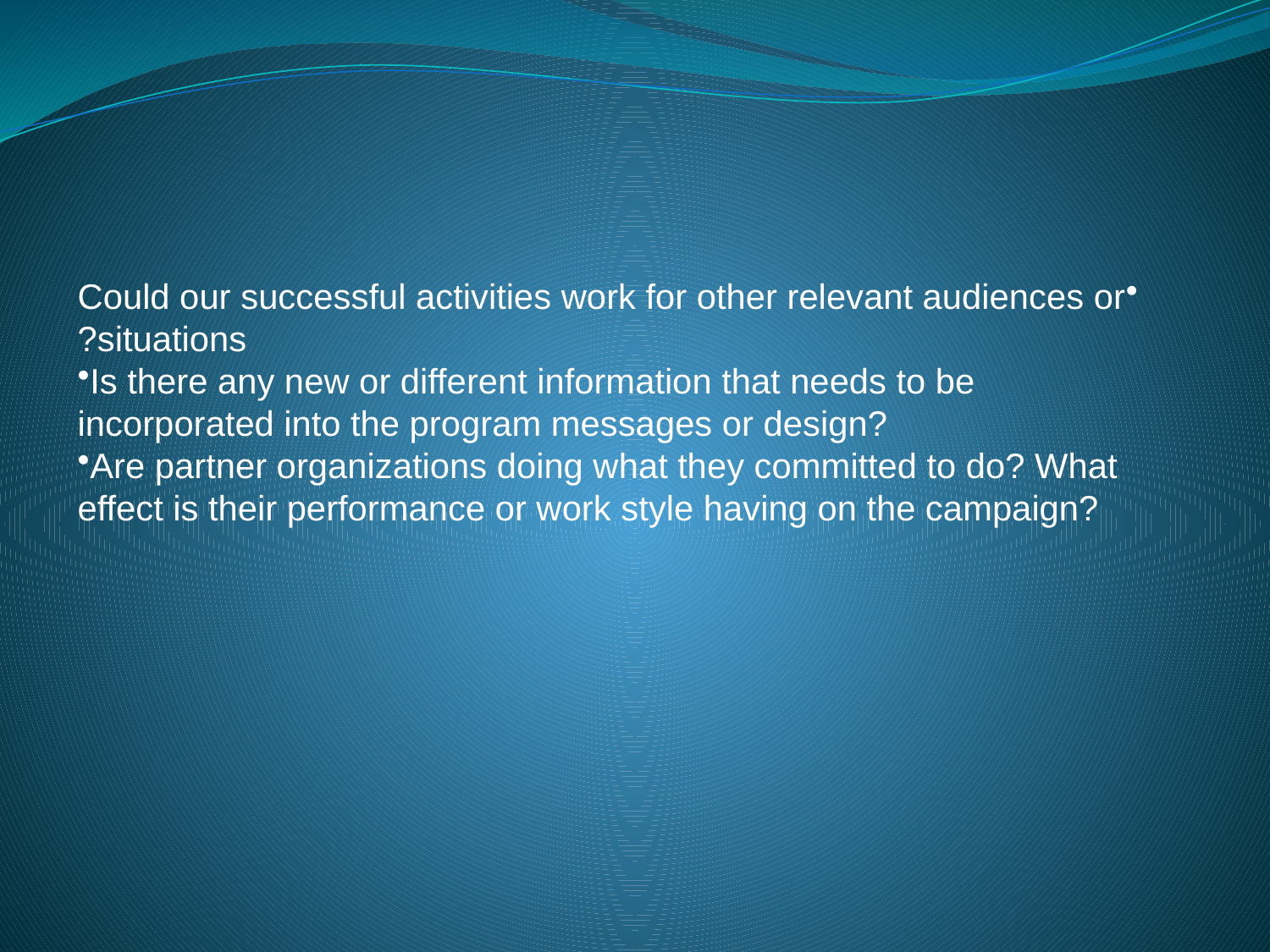

Could our successful activities work for other relevant audiences or situations?
Is there any new or different information that needs to be incorporated into the program messages or design?
Are partner organizations doing what they committed to do? What effect is their performance or work style having on the campaign?